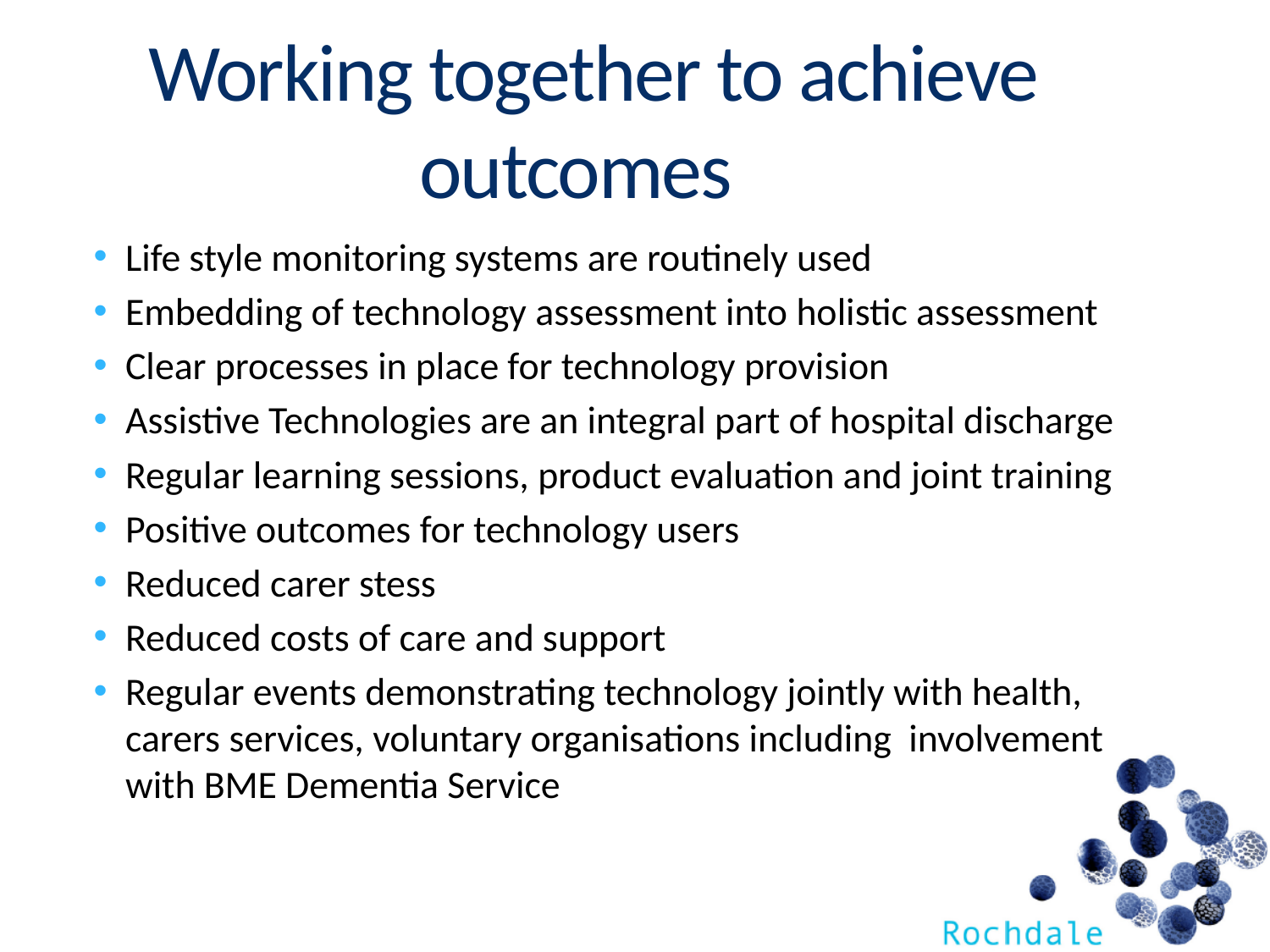

# Working together to achieve outcomes
Life style monitoring systems are routinely used
Embedding of technology assessment into holistic assessment
Clear processes in place for technology provision
Assistive Technologies are an integral part of hospital discharge
Regular learning sessions, product evaluation and joint training
Positive outcomes for technology users
Reduced carer stess
Reduced costs of care and support
Regular events demonstrating technology jointly with health, carers services, voluntary organisations including  involvement with BME Dementia Service